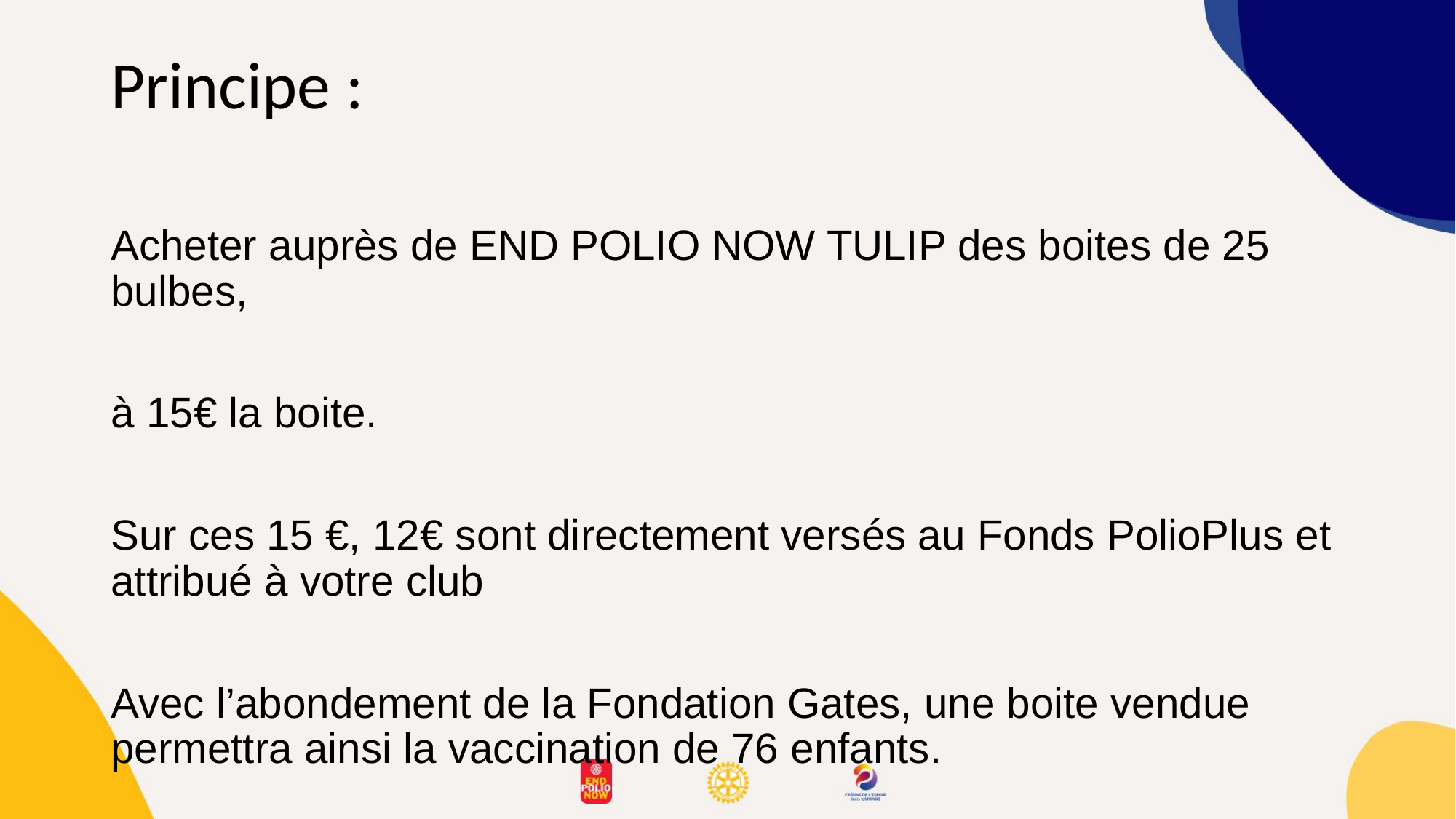

# Principe :
Acheter auprès de END POLIO NOW TULIP des boites de 25 bulbes,

à 15€ la boite.

Sur ces 15 €, 12€ sont directement versés au Fonds PolioPlus et attribué à votre club

Avec l’abondement de la Fondation Gates, une boite vendue permettra ainsi la vaccination de 76 enfants.